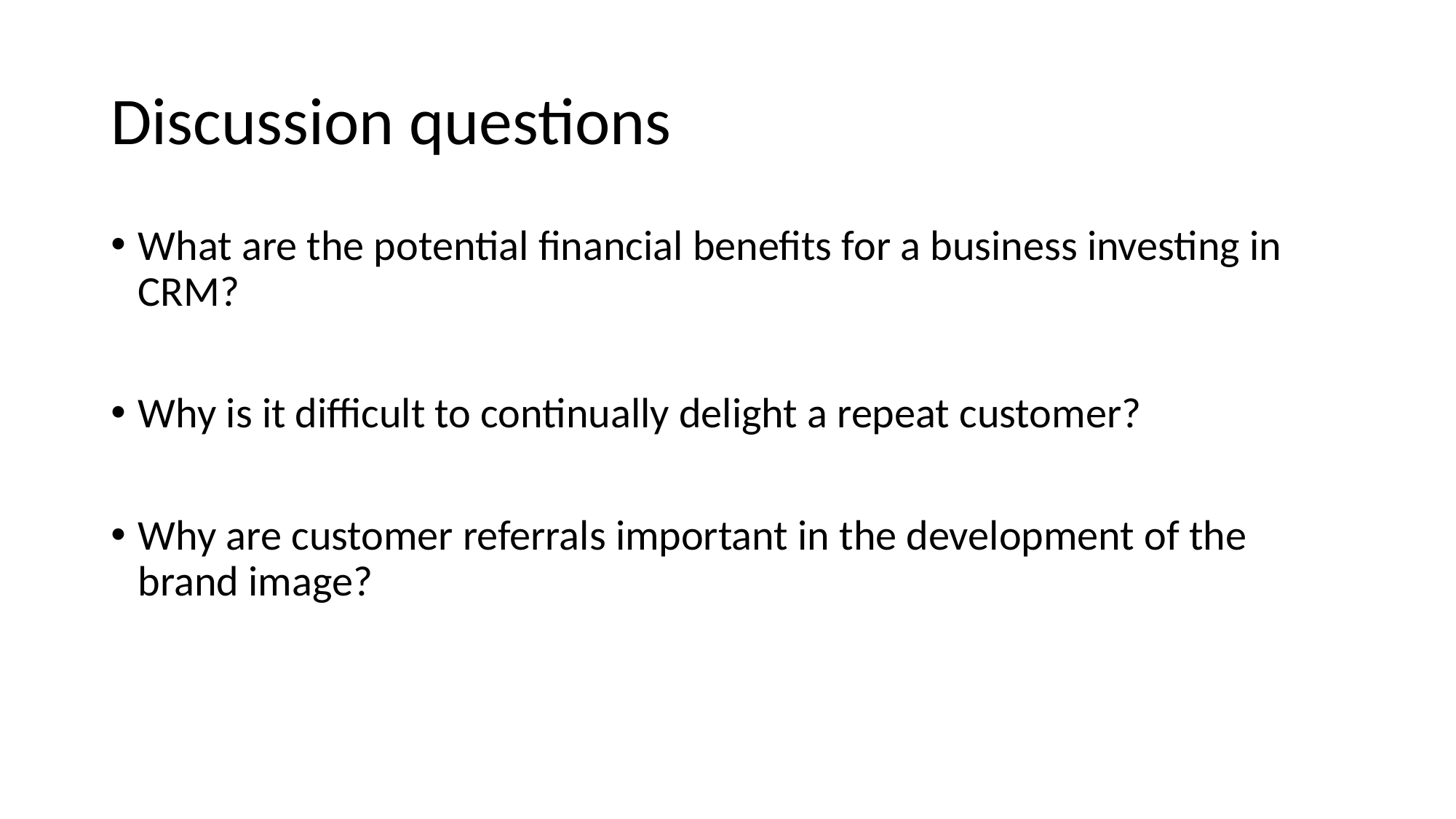

# Discussion questions
What are the potential financial benefits for a business investing in CRM?

Why is it difficult to continually delight a repeat customer?

Why are customer referrals important in the development of the brand image?